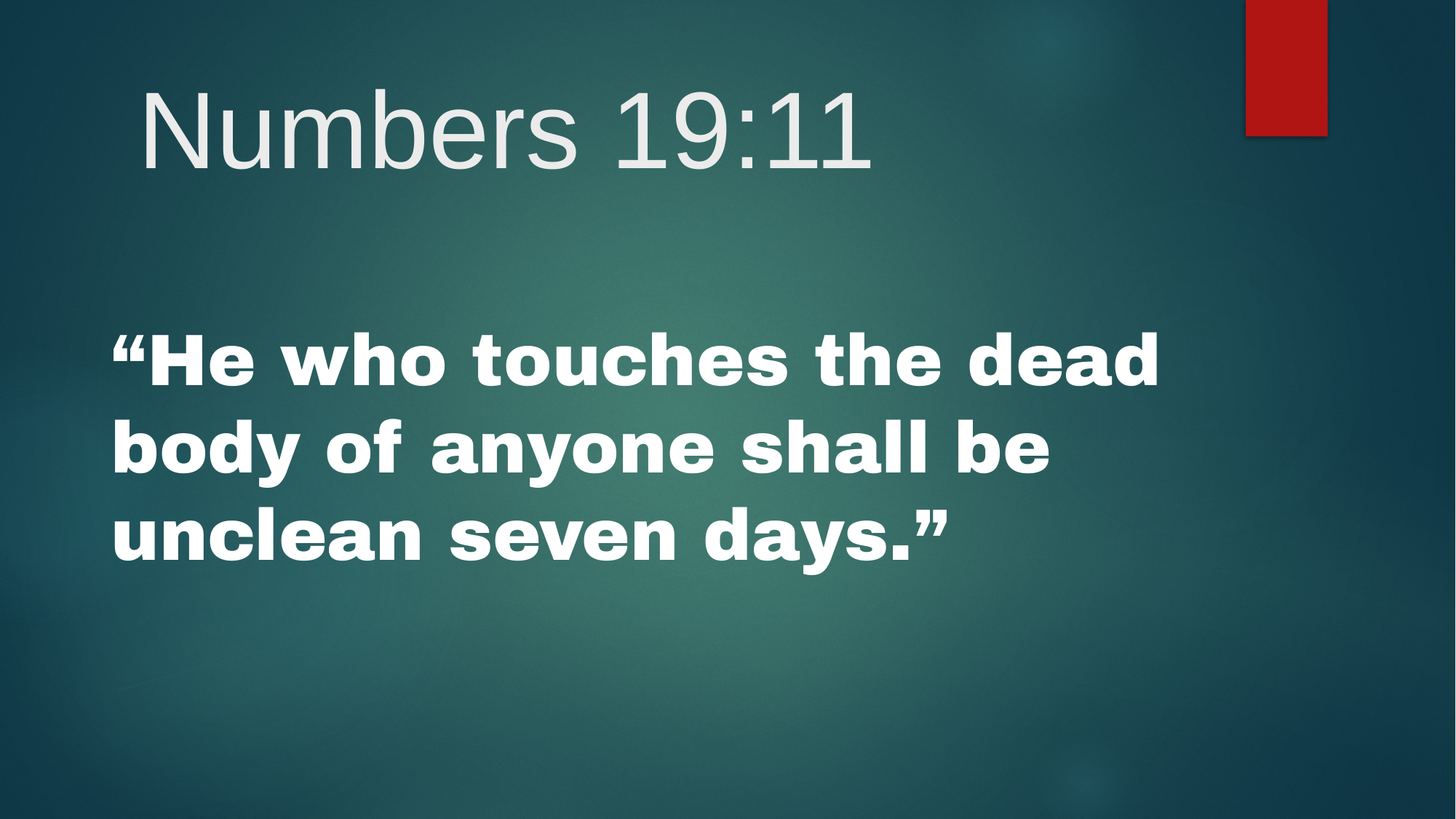

# Numbers 19:11
“He who touches the dead body of anyone shall be unclean seven days.”